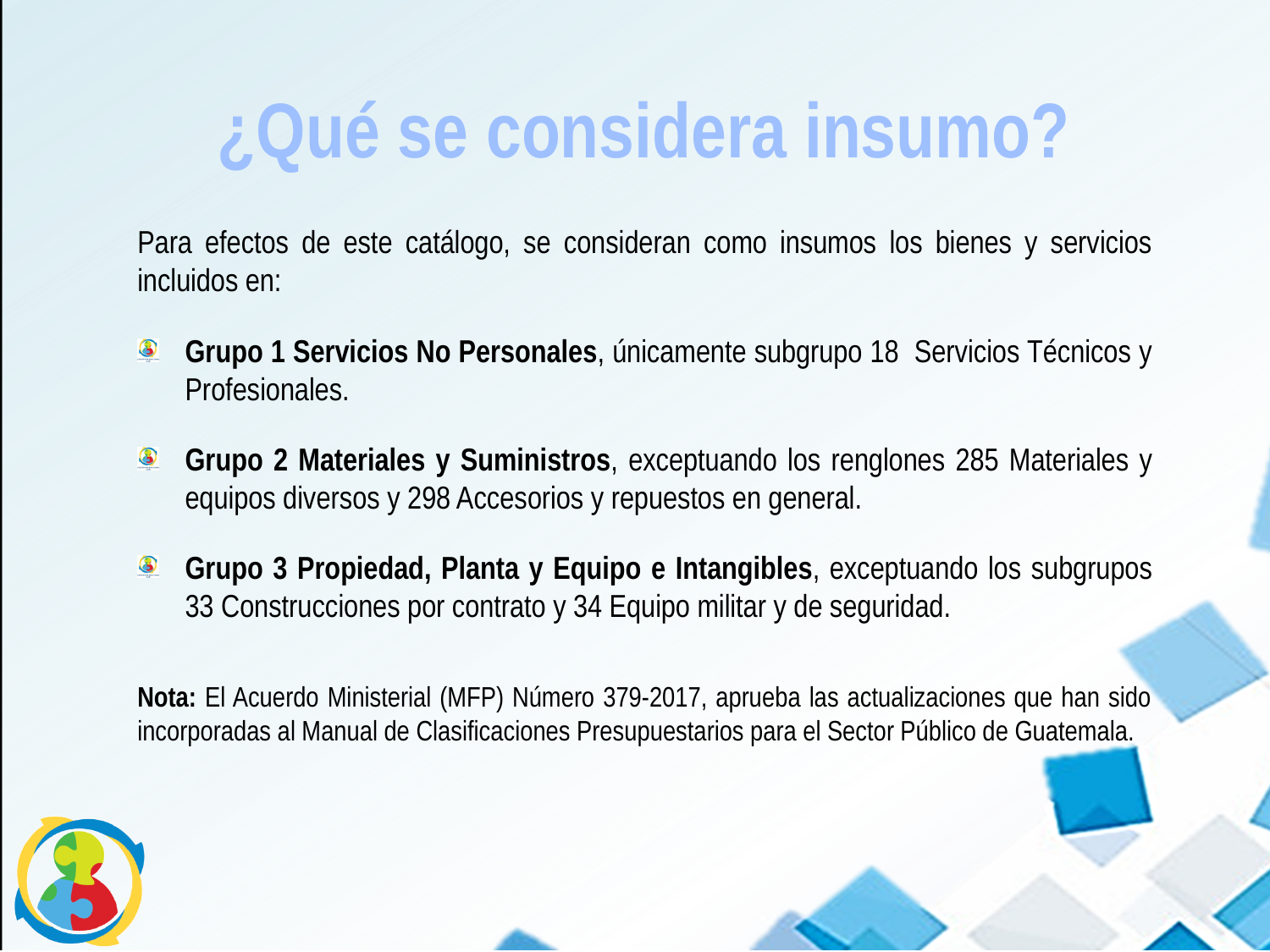

¿Qué se considera insumo?
Para efectos de este catálogo, se consideran como insumos los bienes y servicios incluidos en:

Grupo 1 Servicios No Personales, únicamente subgrupo 18  Servicios Técnicos y Profesionales.

Grupo 2 Materiales y Suministros, exceptuando los renglones 285 Materiales y equipos diversos y 298 Accesorios y repuestos en general.

Grupo 3 Propiedad, Planta y Equipo e Intangibles, exceptuando los subgrupos 33 Construcciones por contrato y 34 Equipo militar y de seguridad.

Nota: El Acuerdo Ministerial (MFP) Número 379-2017, aprueba las actualizaciones que han sido incorporadas al Manual de Clasificaciones Presupuestarios para el Sector Público de Guatemala.